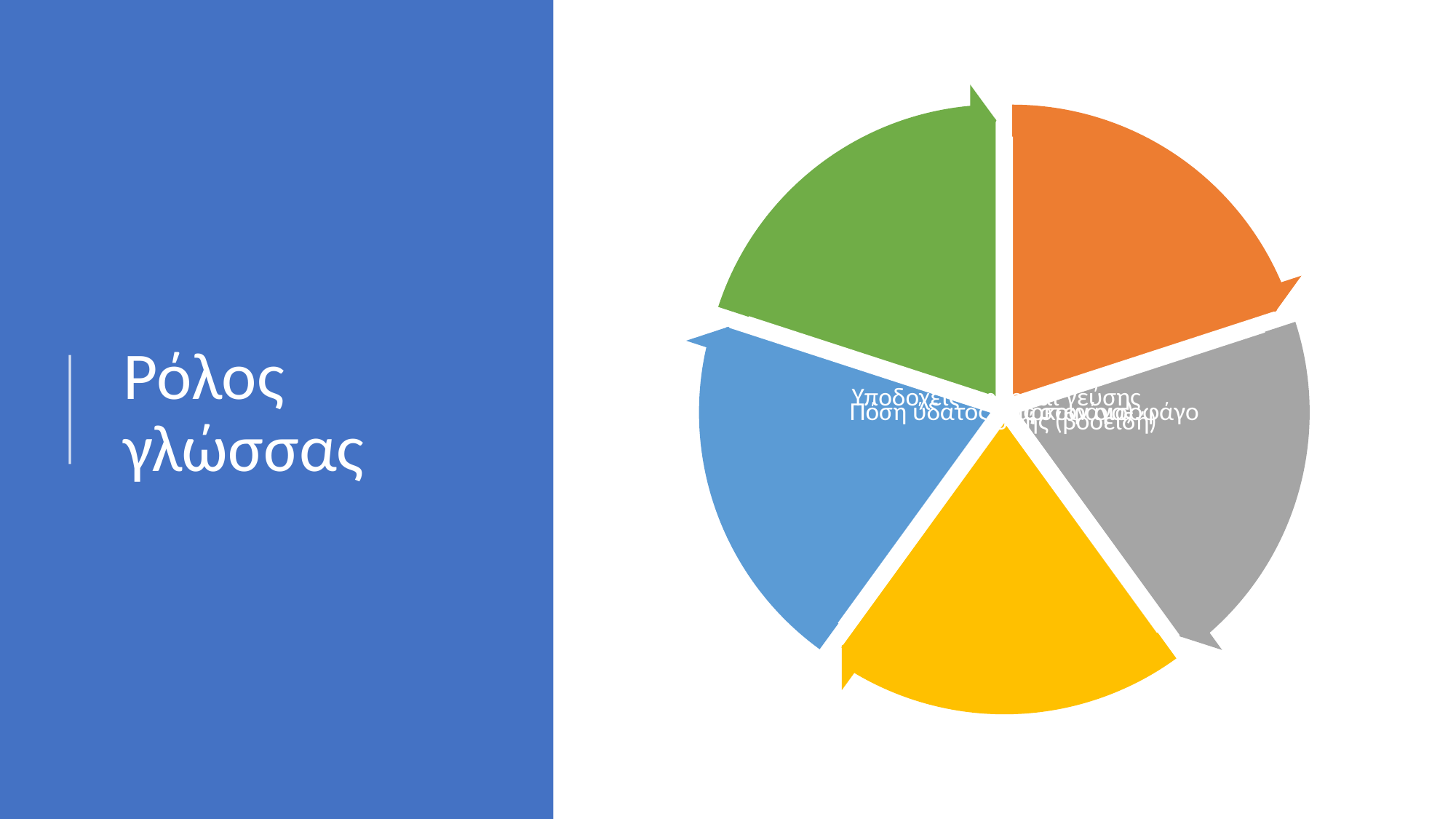

Κατανομή τροφής στη στοματική κοιλότητα
Προώθηση τροφής στον οισοφάγο
Πρόσληψη τροφής (βοοειδή)
Πόση ύδατος (σαρκοφάγα)
Υποδοχείς αφής και γεύσης
# Ρόλος γλώσσας